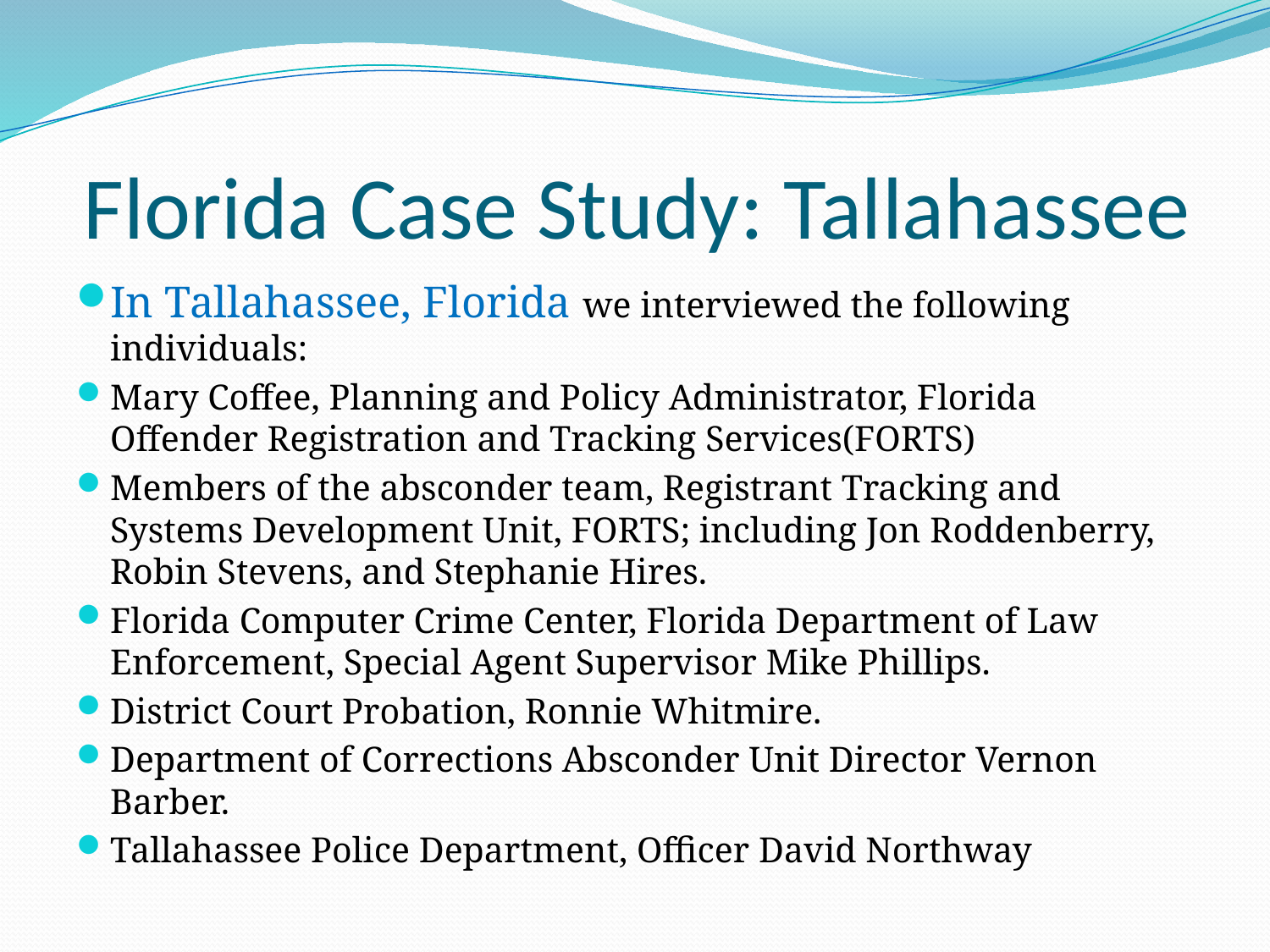

# Florida Case Study: Tallahassee
In Tallahassee, Florida we interviewed the following individuals:
Mary Coffee, Planning and Policy Administrator, Florida Offender Registration and Tracking Services(FORTS)
Members of the absconder team, Registrant Tracking and Systems Development Unit, FORTS; including Jon Roddenberry, Robin Stevens, and Stephanie Hires.
Florida Computer Crime Center, Florida Department of Law Enforcement, Special Agent Supervisor Mike Phillips.
District Court Probation, Ronnie Whitmire.
Department of Corrections Absconder Unit Director Vernon Barber.
Tallahassee Police Department, Officer David Northway